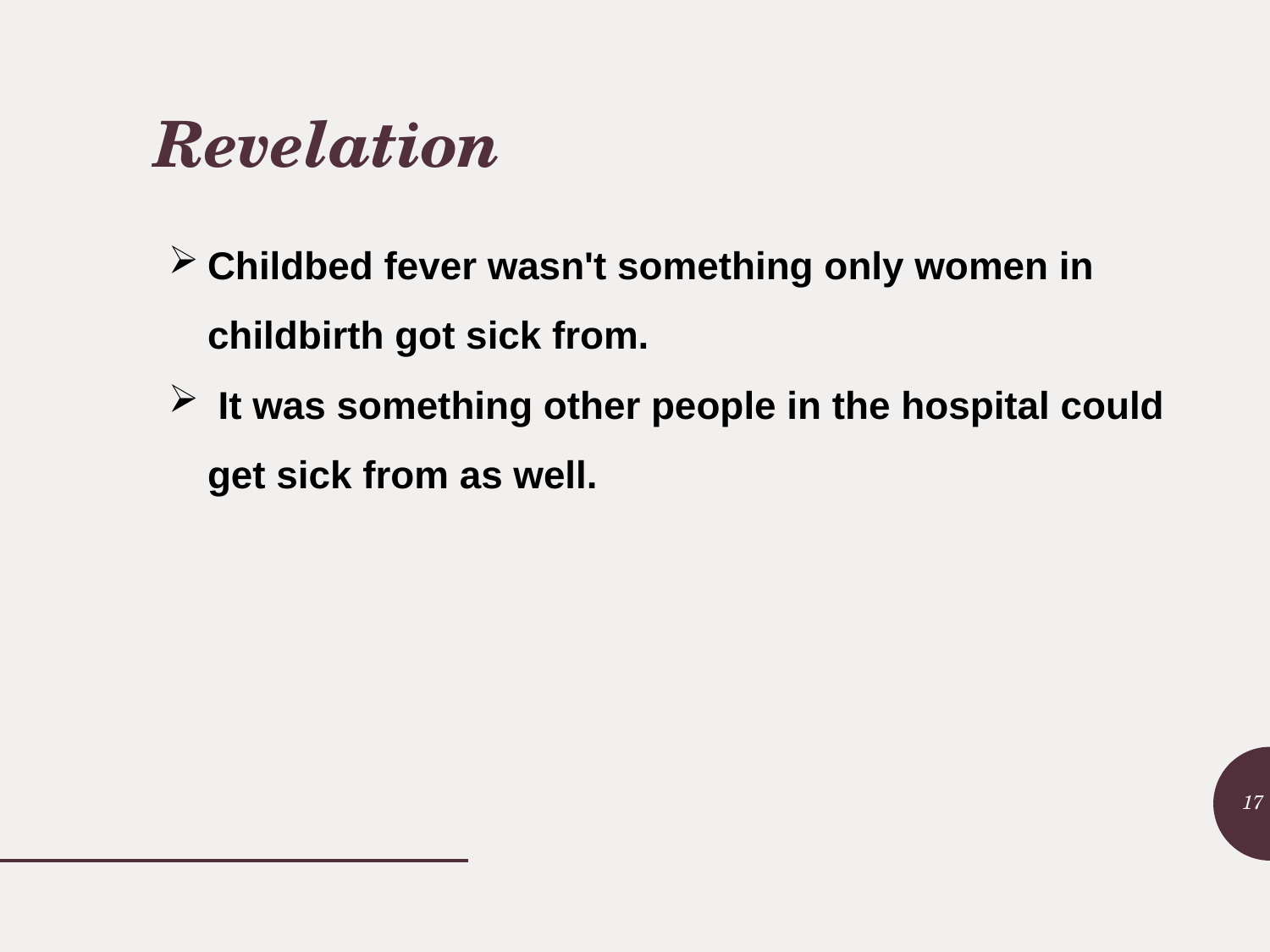

Revelation
Childbed fever wasn't something only women in childbirth got sick from.
 It was something other people in the hospital could get sick from as well.
17